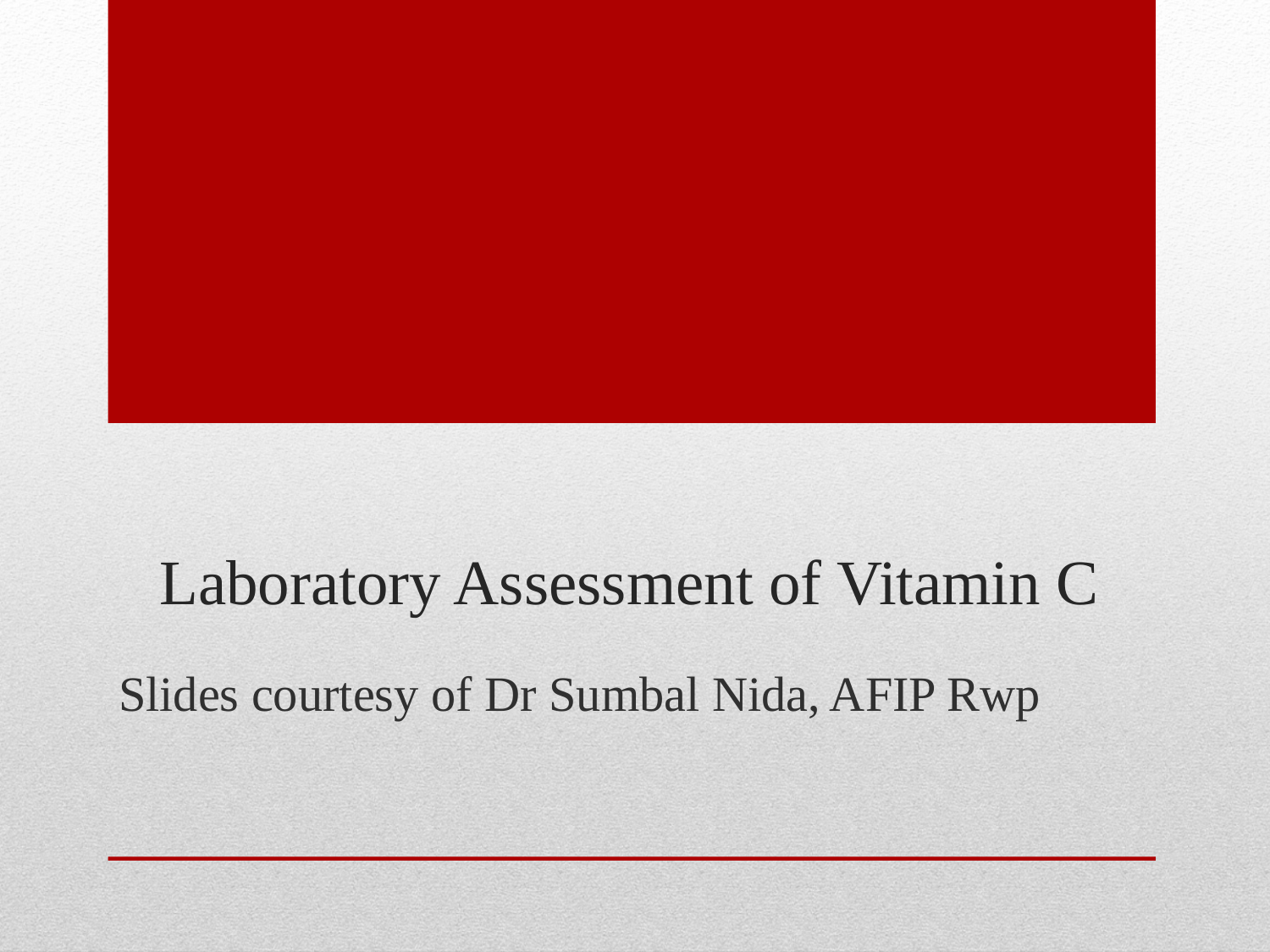

# Laboratory Assessment of Vitamin C
Slides courtesy of Dr Sumbal Nida, AFIP Rwp